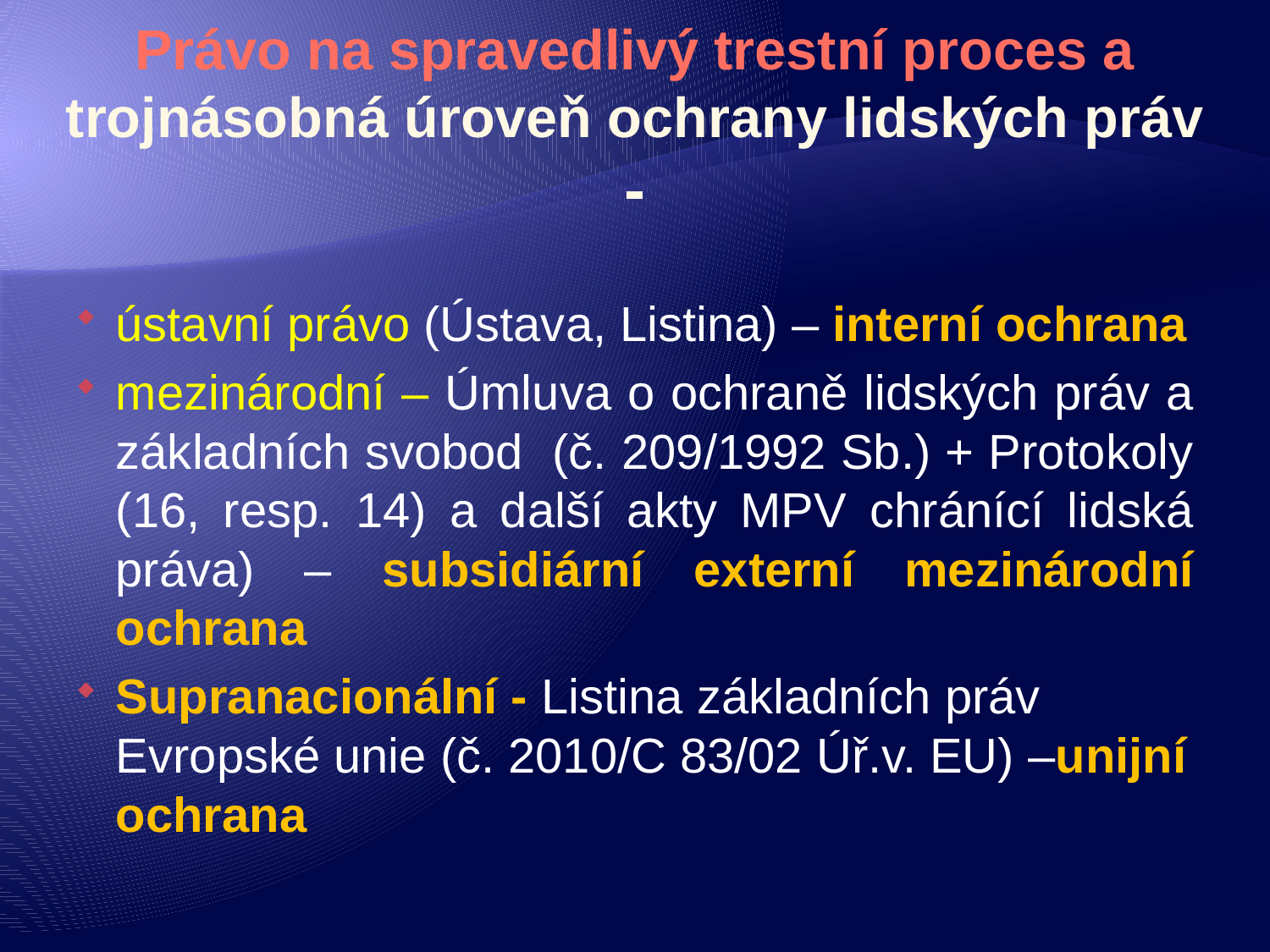

# Právo na spravedlivý trestní proces a trojnásobná úroveň ochrany lidských práv -
ústavní právo (Ústava, Listina) – interní ochrana
mezinárodní – Úmluva o ochraně lidských práv a základních svobod  (č. 209/1992 Sb.) + Protokoly (16, resp. 14) a další akty MPV chránící lidská práva) – subsidiární externí mezinárodní ochrana
Supranacionální - Listina základních práv Evropské unie (č. 2010/C 83/02 Úř.v. EU) –unijní ochrana